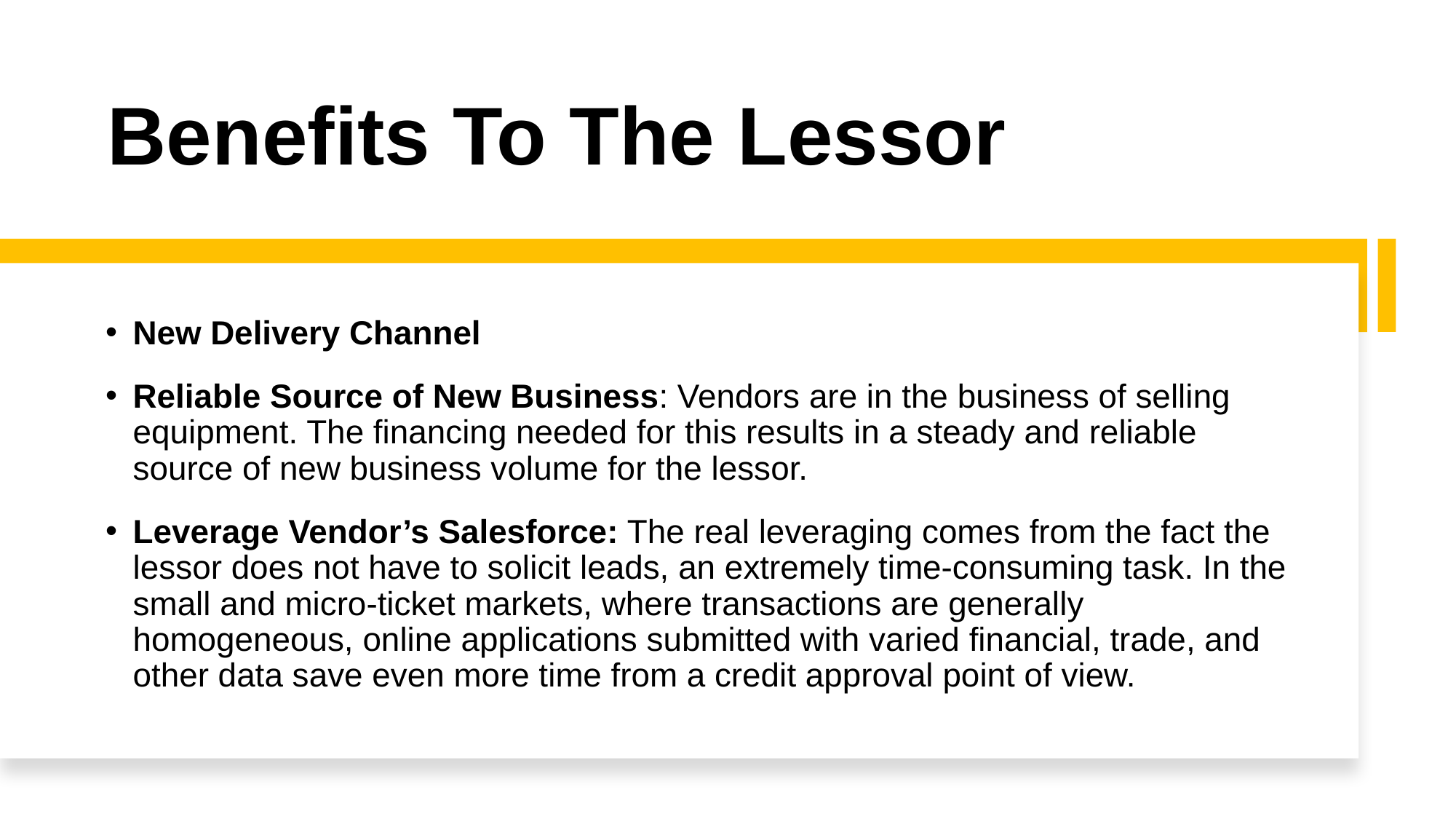

# Benefits To The Lessor

New Delivery Channel
Reliable Source of New Business: Vendors are in the business of selling equipment. The financing needed for this results in a steady and reliable source of new business volume for the lessor.
Leverage Vendor’s Salesforce: The real leveraging comes from the fact the lessor does not have to solicit leads, an extremely time-consuming task. In the small and micro-ticket markets, where transactions are generally homogeneous, online applications submitted with varied financial, trade, and other data save even more time from a credit approval point of view.